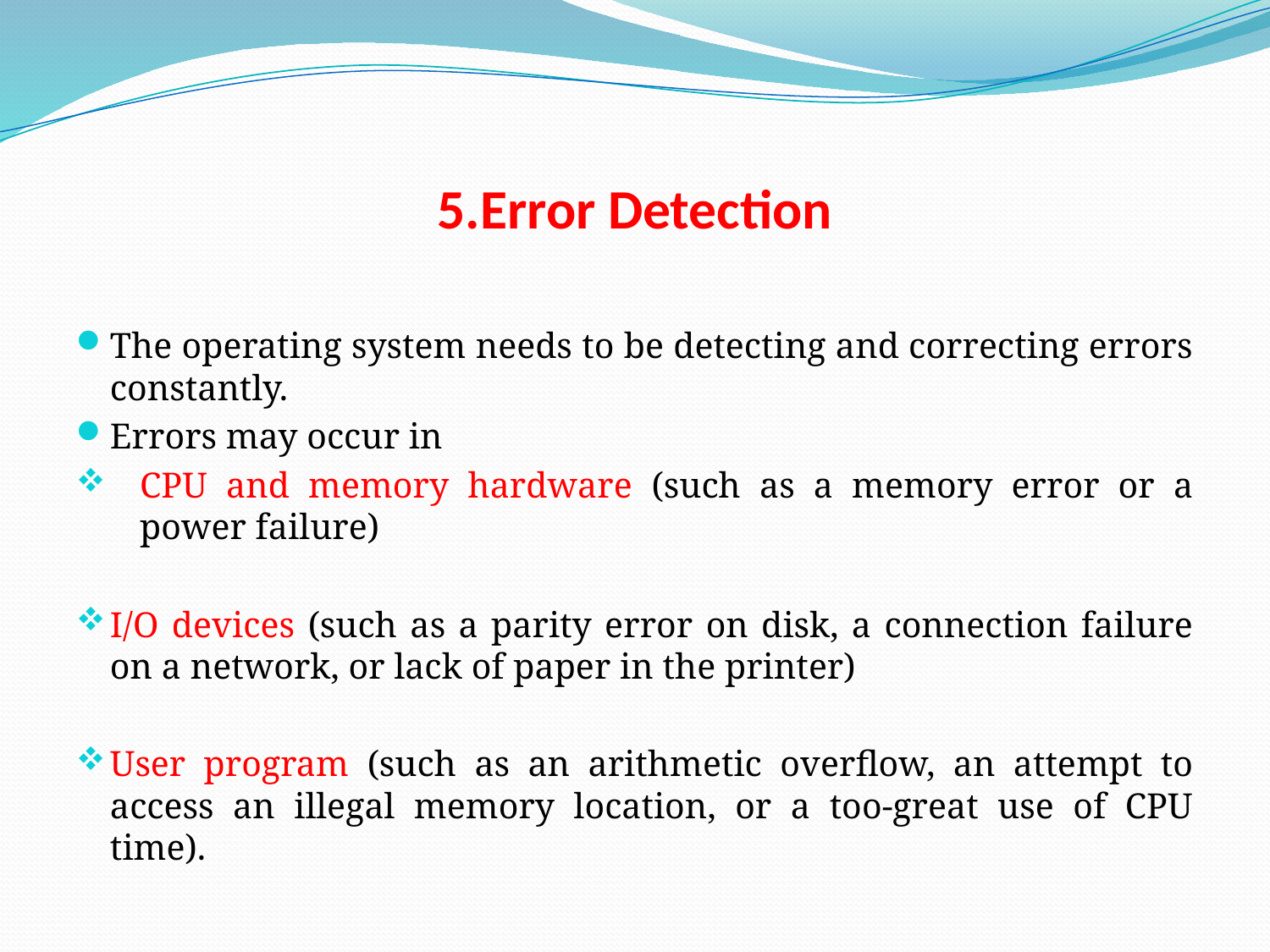

# 5.Error Detection

The operating system needs to be detecting and correcting errors constantly.
Errors may occur in
CPU and memory hardware (such as a memory error or a power failure)

I/O devices (such as a parity error on disk, a connection failure on a network, or lack of paper in the printer)

User program (such as an arithmetic overflow, an attempt to access an illegal memory location, or a too-great use of CPU time).